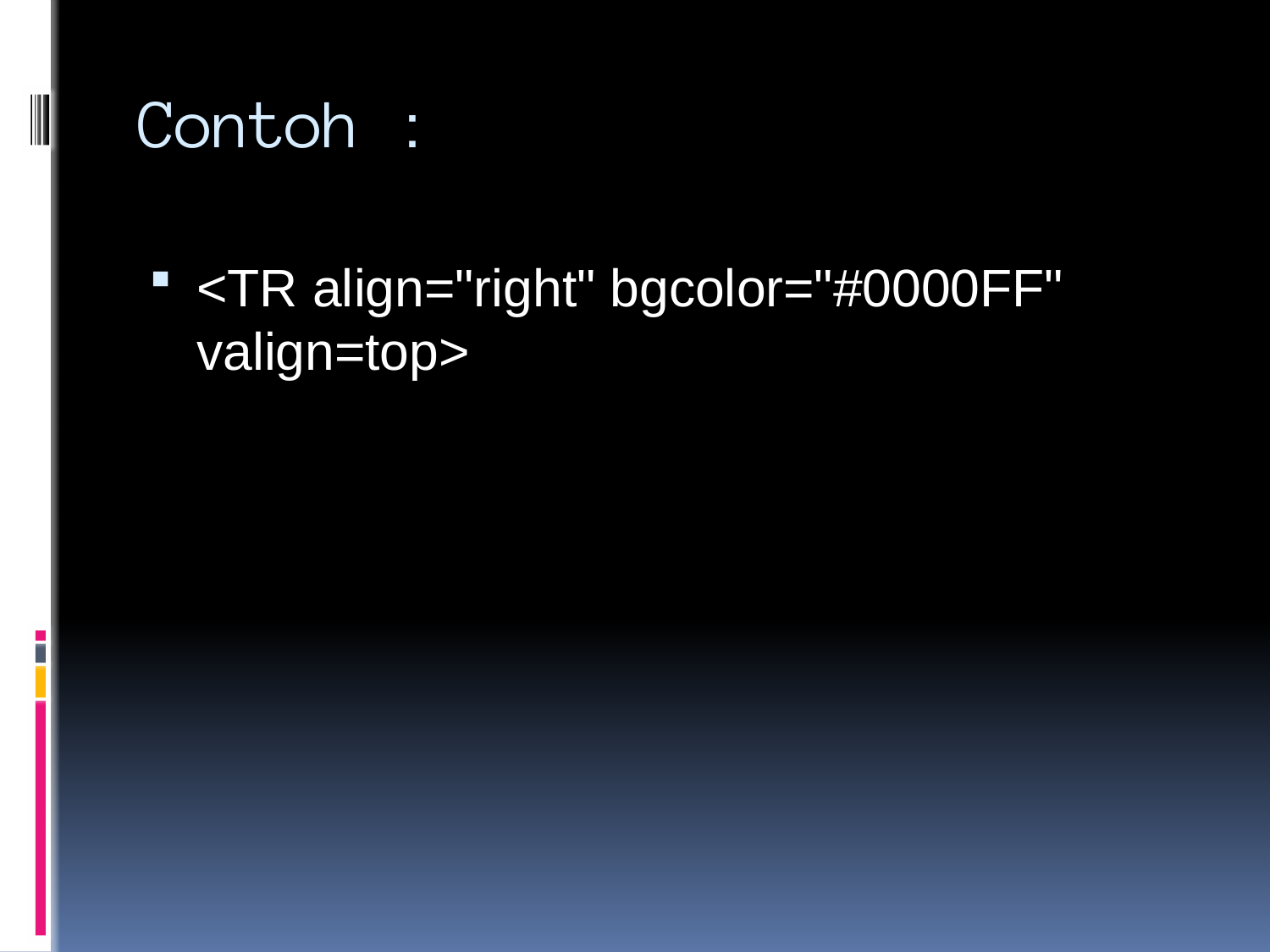

# Contoh :
<TR align="right" bgcolor="#0000FF" valign=top>